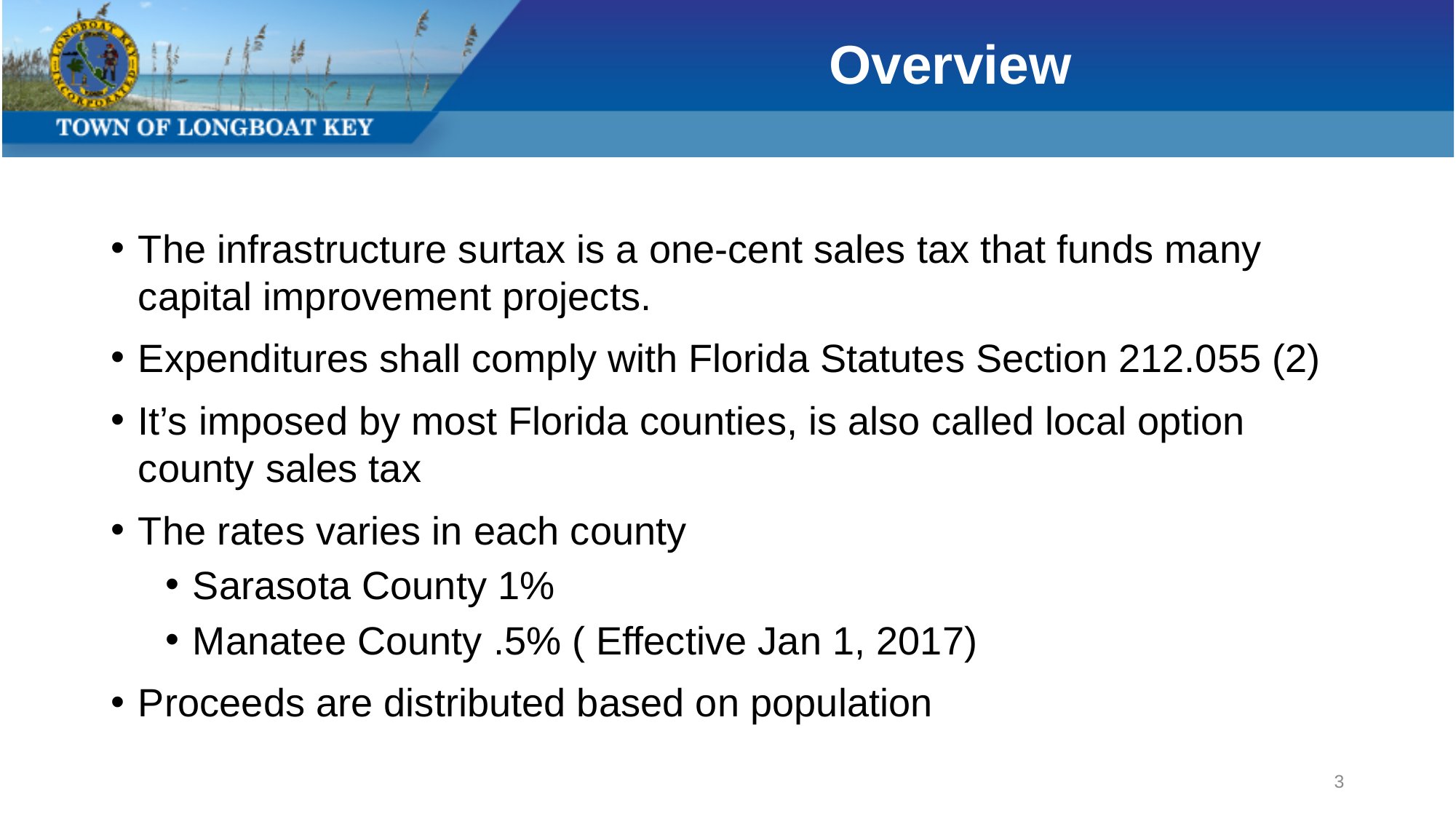

# Overview
The infrastructure surtax is a one-cent sales tax that funds many capital improvement projects.
Expenditures shall comply with Florida Statutes Section 212.055 (2)
It’s imposed by most Florida counties, is also called local option county sales tax
The rates varies in each county
Sarasota County 1%
Manatee County .5% ( Effective Jan 1, 2017)
Proceeds are distributed based on population

3